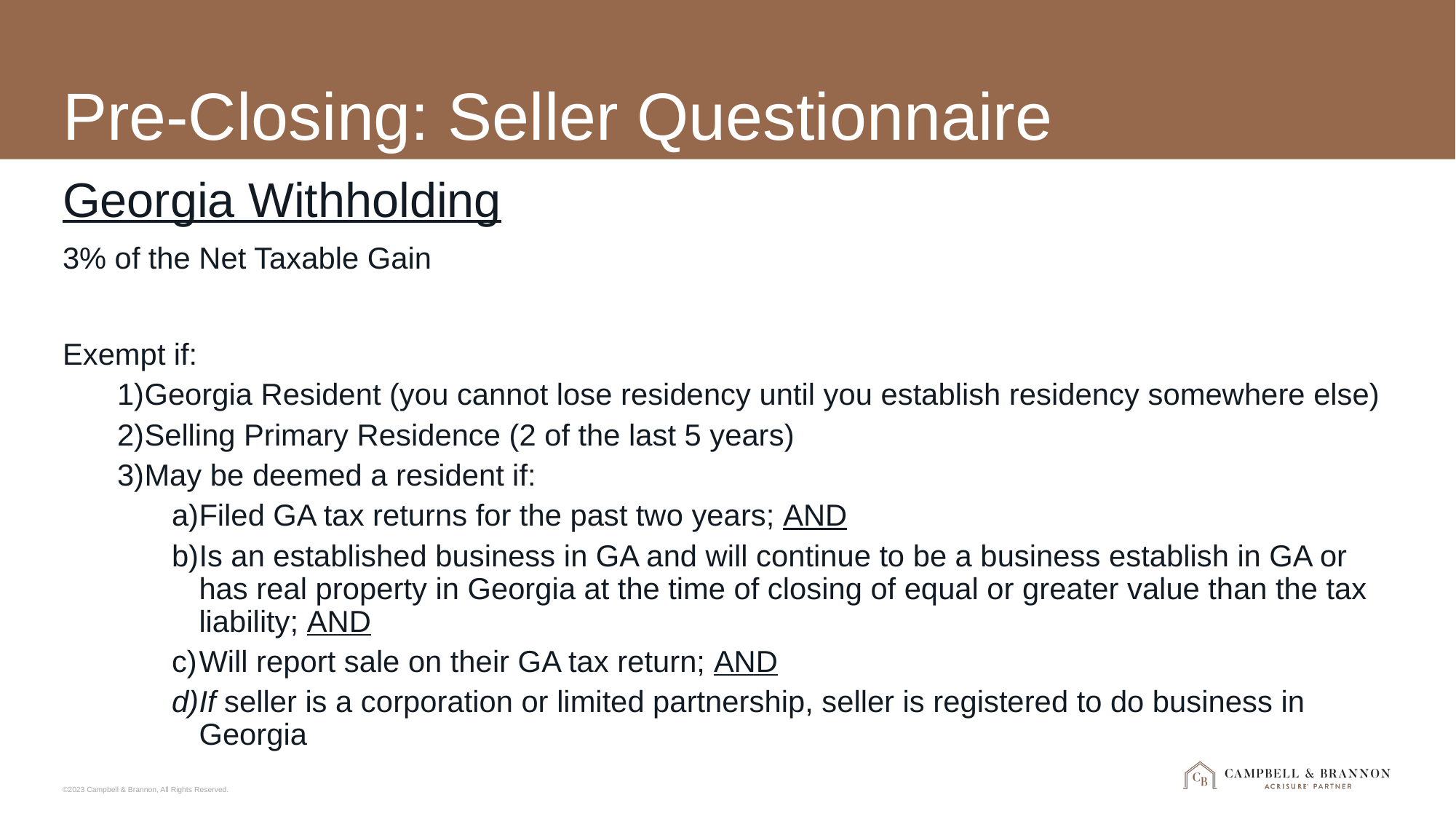

# Pre-Closing: Seller Questionnaire
Georgia Withholding
3% of the Net Taxable Gain

Exempt if:
Georgia Resident (you cannot lose residency until you establish residency somewhere else)
Selling Primary Residence (2 of the last 5 years)
May be deemed a resident if:
Filed GA tax returns for the past two years; AND
Is an established business in GA and will continue to be a business establish in GA or has real property in Georgia at the time of closing of equal or greater value than the tax liability; AND
Will report sale on their GA tax return; AND
If seller is a corporation or limited partnership, seller is registered to do business in Georgia